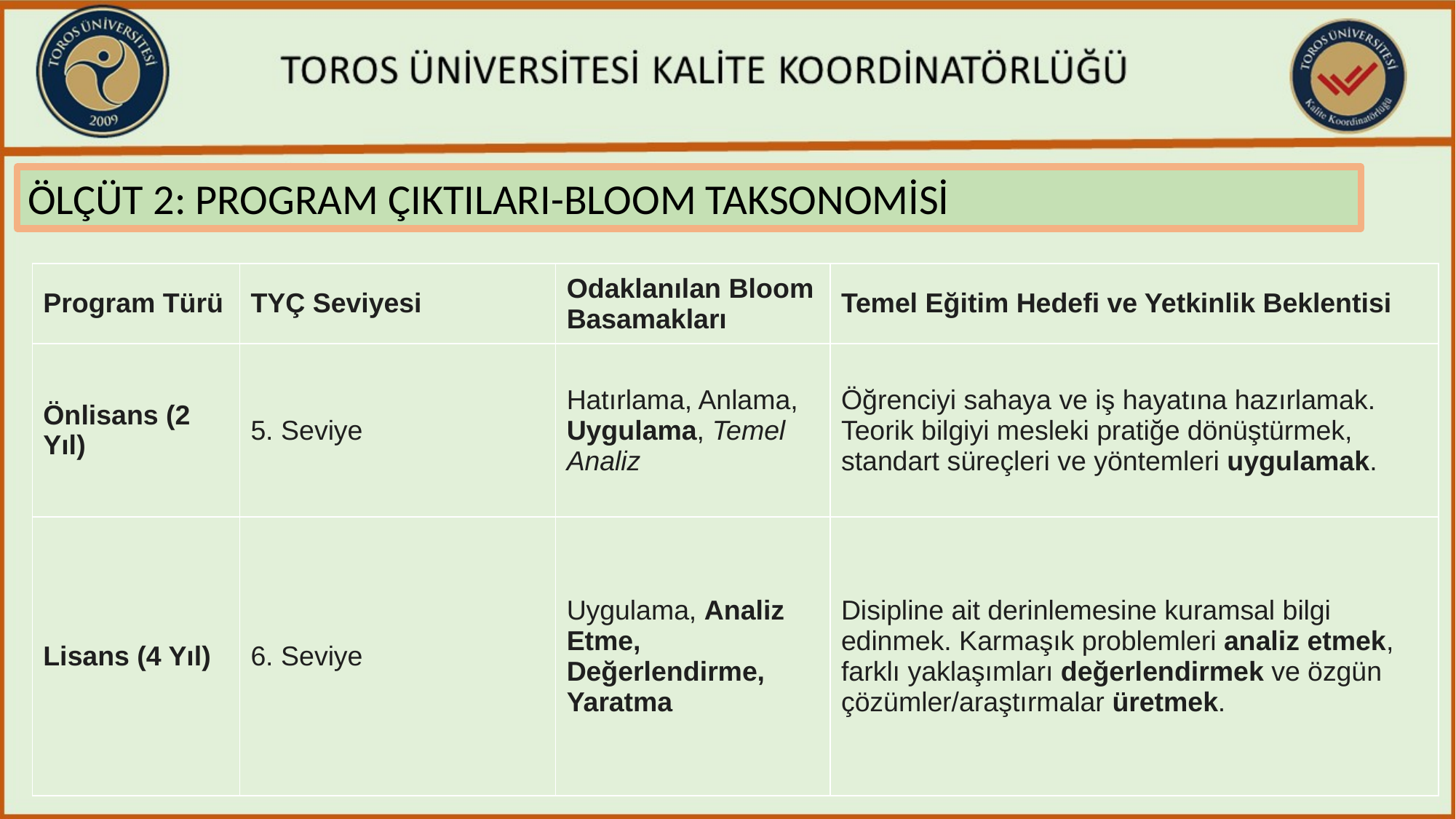

ÖLÇÜT 2: PROGRAM ÇIKTILARI-BLOOM TAKSONOMİSİ
| Program Türü | TYÇ Seviyesi | Odaklanılan Bloom Basamakları | Temel Eğitim Hedefi ve Yetkinlik Beklentisi |
| --- | --- | --- | --- |
| Önlisans (2 Yıl) | 5. Seviye | Hatırlama, Anlama, Uygulama, Temel Analiz | Öğrenciyi sahaya ve iş hayatına hazırlamak. Teorik bilgiyi mesleki pratiğe dönüştürmek, standart süreçleri ve yöntemleri uygulamak. |
| Lisans (4 Yıl) | 6. Seviye | Uygulama, Analiz Etme, Değerlendirme, Yaratma | Disipline ait derinlemesine kuramsal bilgi edinmek. Karmaşık problemleri analiz etmek, farklı yaklaşımları değerlendirmek ve özgün çözümler/araştırmalar üretmek. |